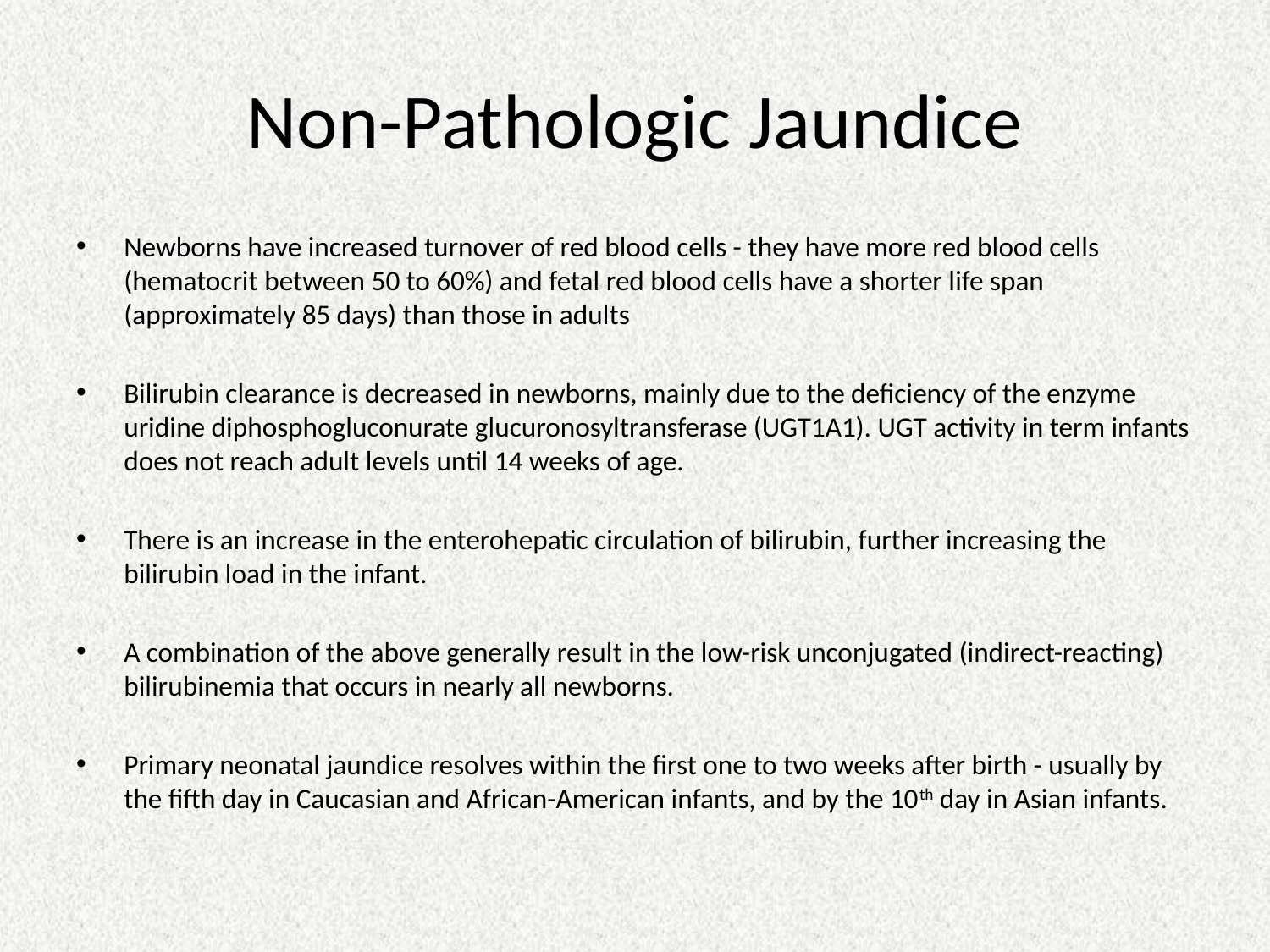

# Non-Pathologic Jaundice
Newborns have increased turnover of red blood cells - they have more red blood cells (hematocrit between 50 to 60%) and fetal red blood cells have a shorter life span (approximately 85 days) than those in adults

Bilirubin clearance is decreased in newborns, mainly due to the deficiency of the enzyme uridine diphosphogluconurate glucuronosyltransferase (UGT1A1). UGT activity in term infants does not reach adult levels until 14 weeks of age.

There is an increase in the enterohepatic circulation of bilirubin, further increasing the bilirubin load in the infant.

A combination of the above generally result in the low-risk unconjugated (indirect-reacting) bilirubinemia that occurs in nearly all newborns.

Primary neonatal jaundice resolves within the first one to two weeks after birth - usually by the fifth day in Caucasian and African-American infants, and by the 10th day in Asian infants.